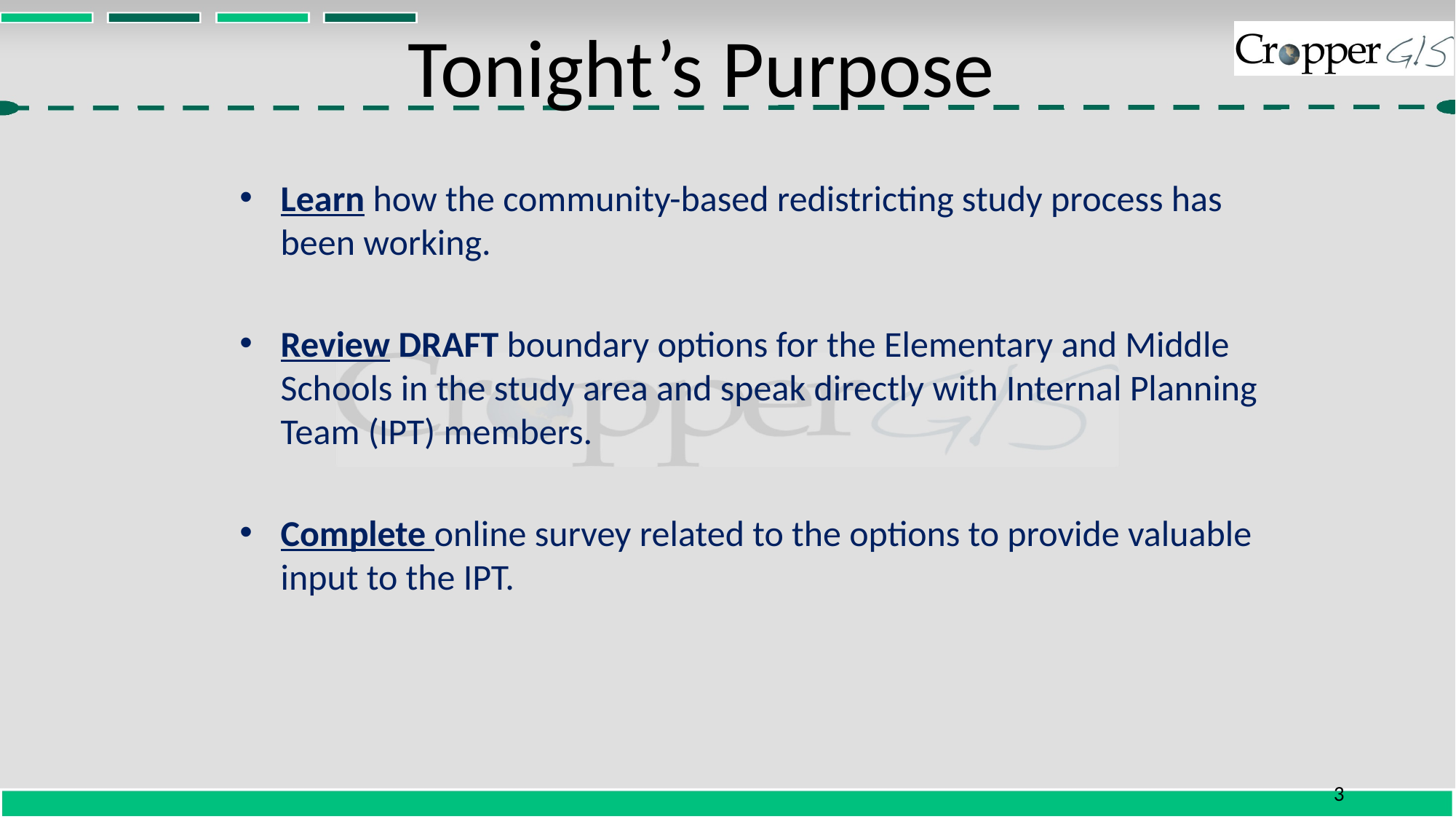

# Tonight’s Purpose
Learn how the community-based redistricting study process has been working.

Review DRAFT boundary options for the Elementary and Middle Schools in the study area and speak directly with Internal Planning Team (IPT) members.

Complete online survey related to the options to provide valuable input to the IPT.
3